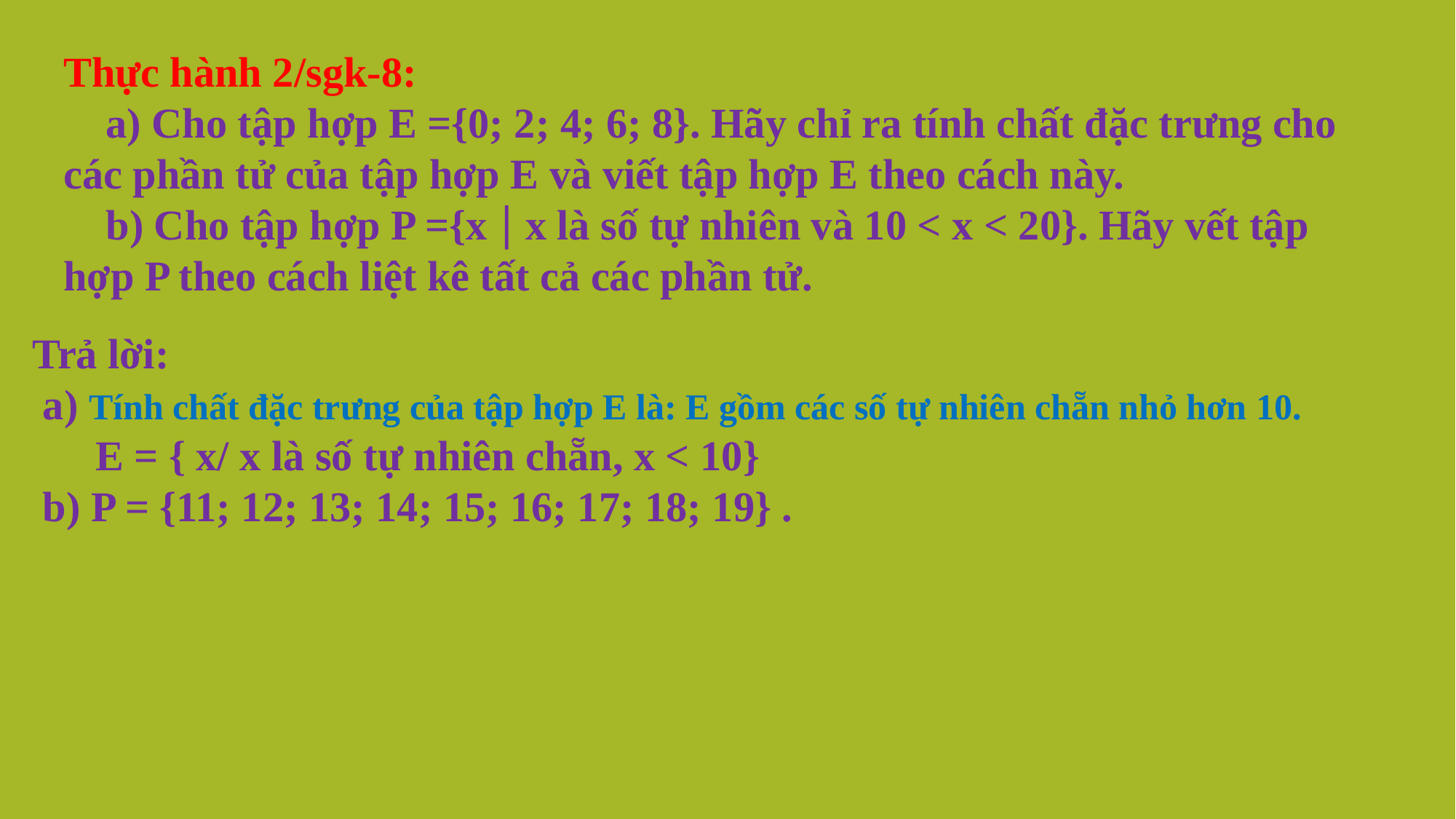

Thực hành 2/sgk-8:
    a) Cho tập hợp E ={0; 2; 4; 6; 8}. Hãy chỉ ra tính chất đặc trưng cho các phần tử của tập hợp E và viết tập hợp E theo cách này.
    b) Cho tập hợp P ={x | x là số tự nhiên và 10 < x < 20}. Hãy vết tập hợp P theo cách liệt kê tất cả các phần tử.
Trả lời:
 a) Tính chất đặc trưng của tập hợp E là: E gồm các số tự nhiên chẵn nhỏ hơn 10.
      E = { x/ x là số tự nhiên chẵn, x < 10}
 b) P = {11; 12; 13; 14; 15; 16; 17; 18; 19} .